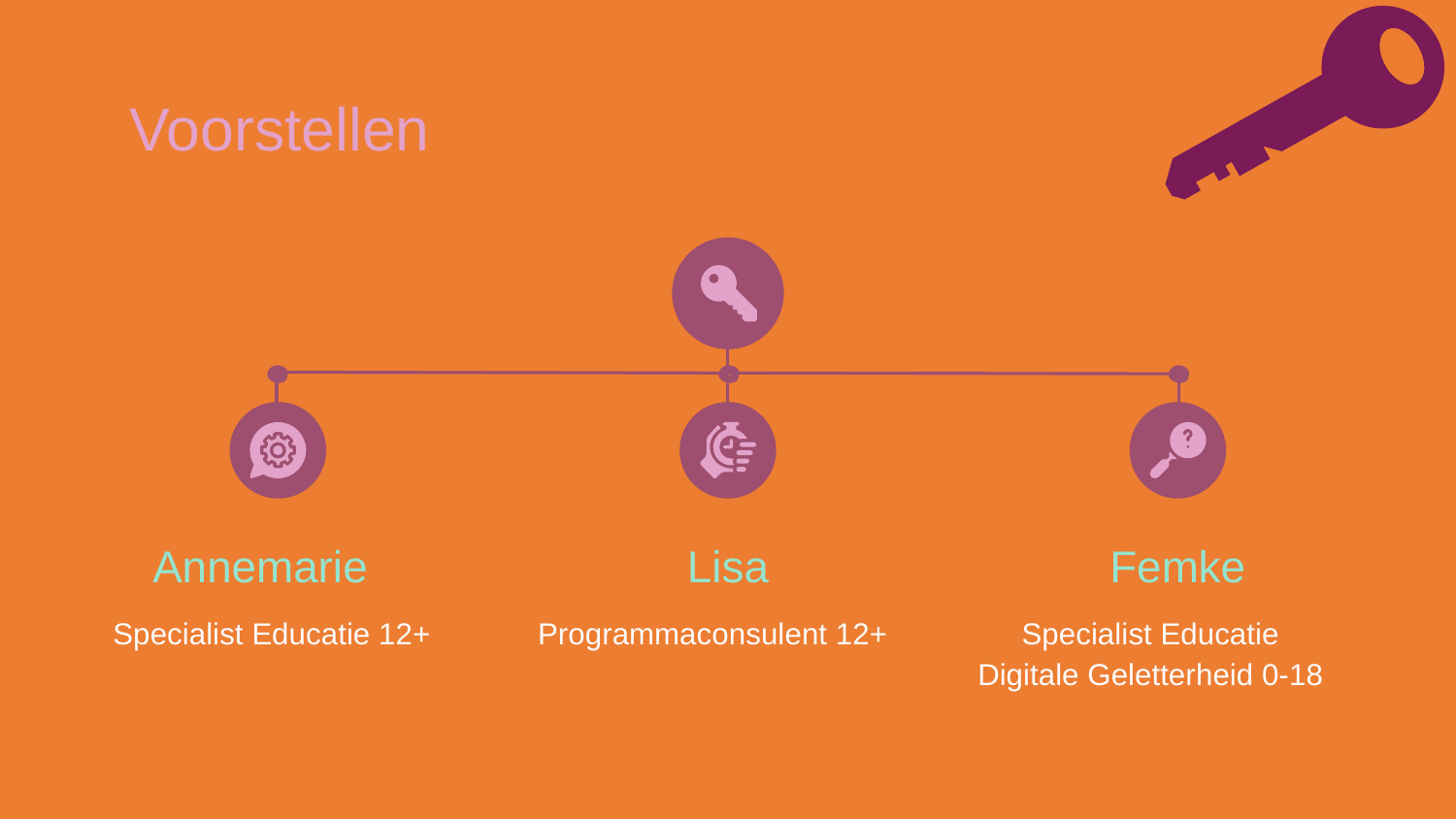

# Voorstellen

Annemarie
Lisa
Femke
Specialist Educatie 12+

Programmaconsulent 12+
Specialist Educatie
Digitale Geletterheid 0-18